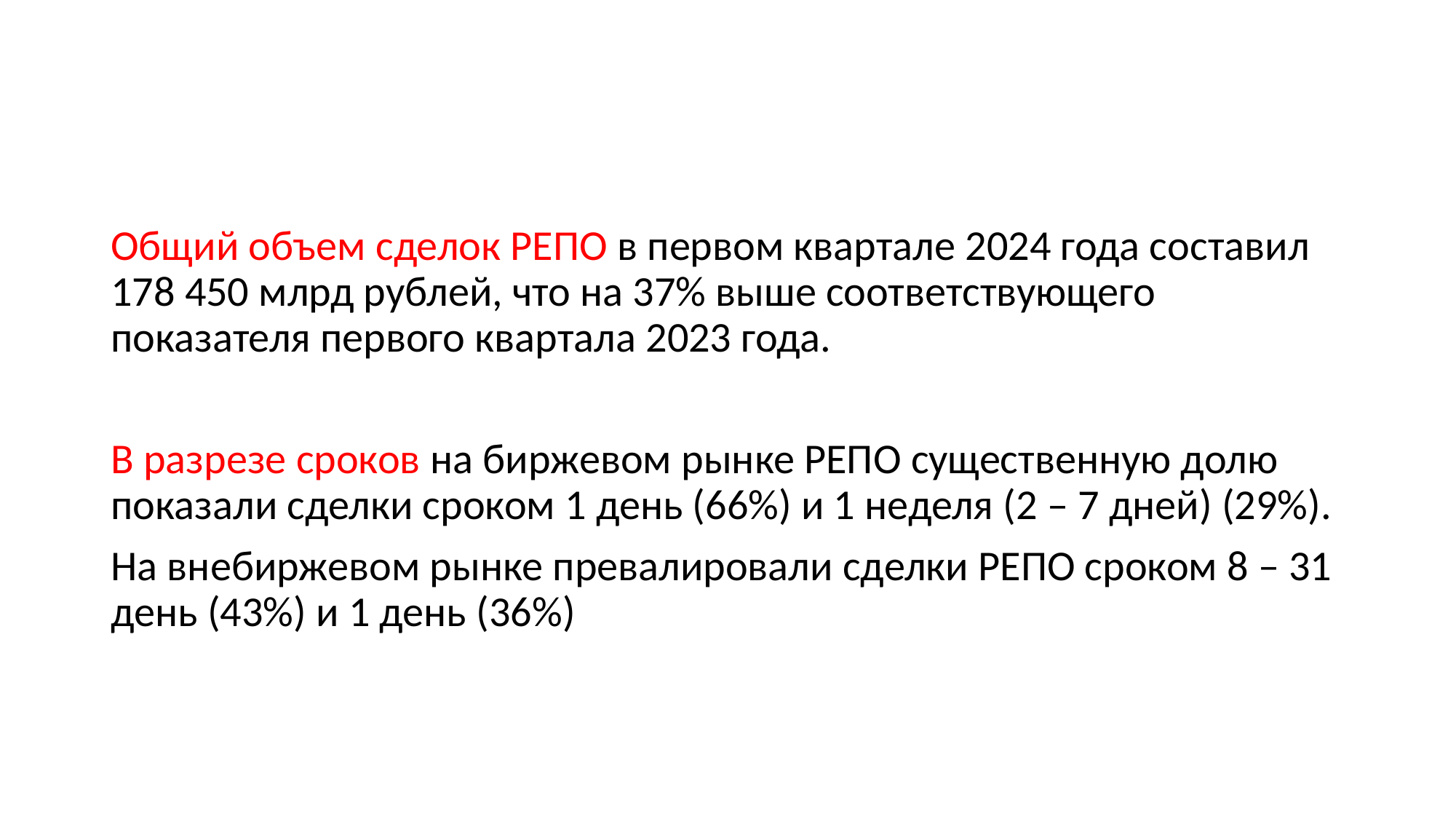

#
Общий объем сделок РЕПО в первом квартале 2024 года составил 178 450 млрд рублей, что на 37% выше соответствующего показателя первого квартала 2023 года.

В разрезе сроков на биржевом рынке РЕПО существенную долю показали сделки сроком 1 день (66%) и 1 неделя (2 – 7 дней) (29%).
На внебиржевом рынке превалировали сделки РЕПО сроком 8 – 31 день (43%) и 1 день (36%)